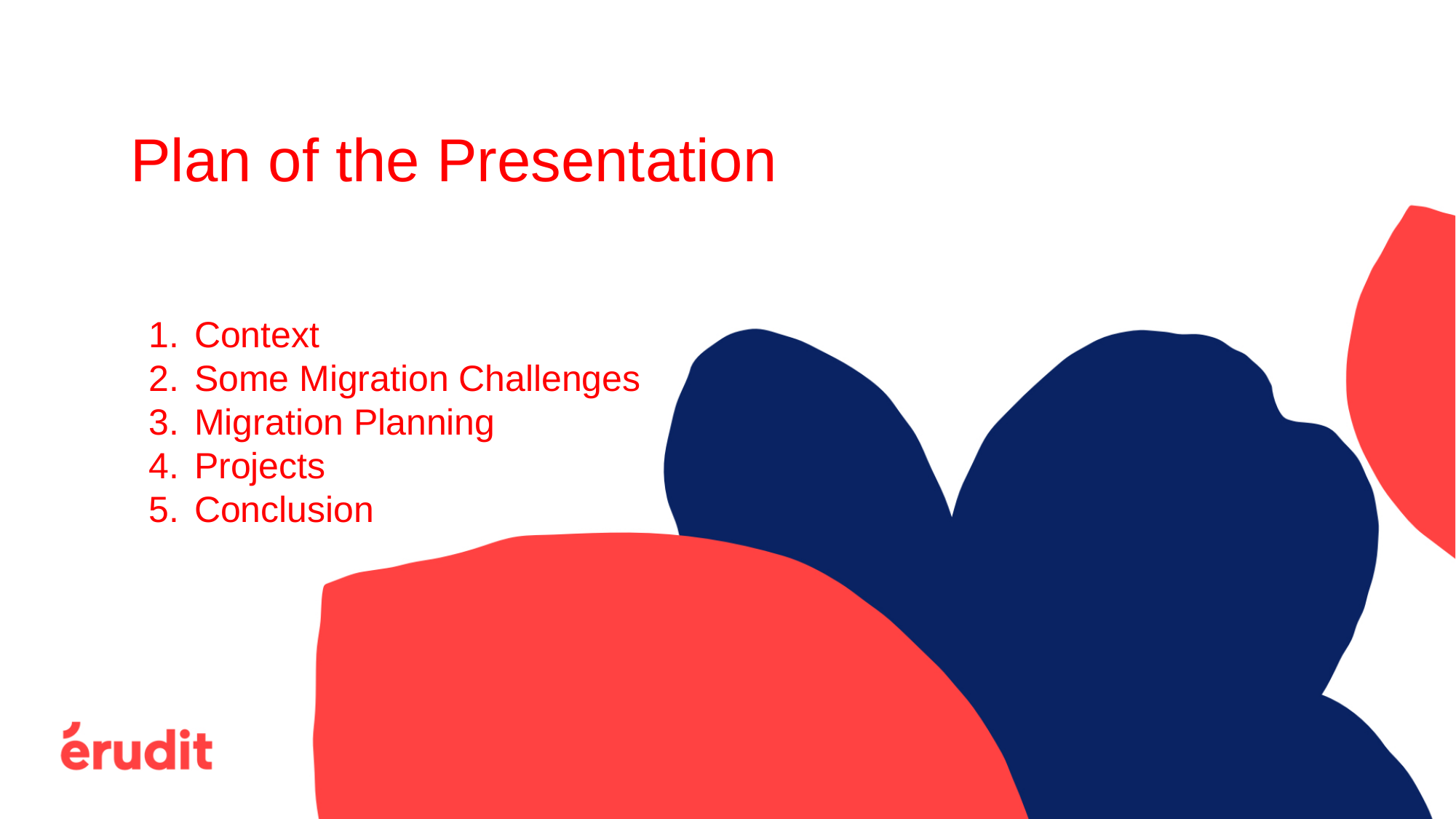

# Plan of the Presentation
Context
Some Migration Challenges
Migration Planning
Projects
Conclusion